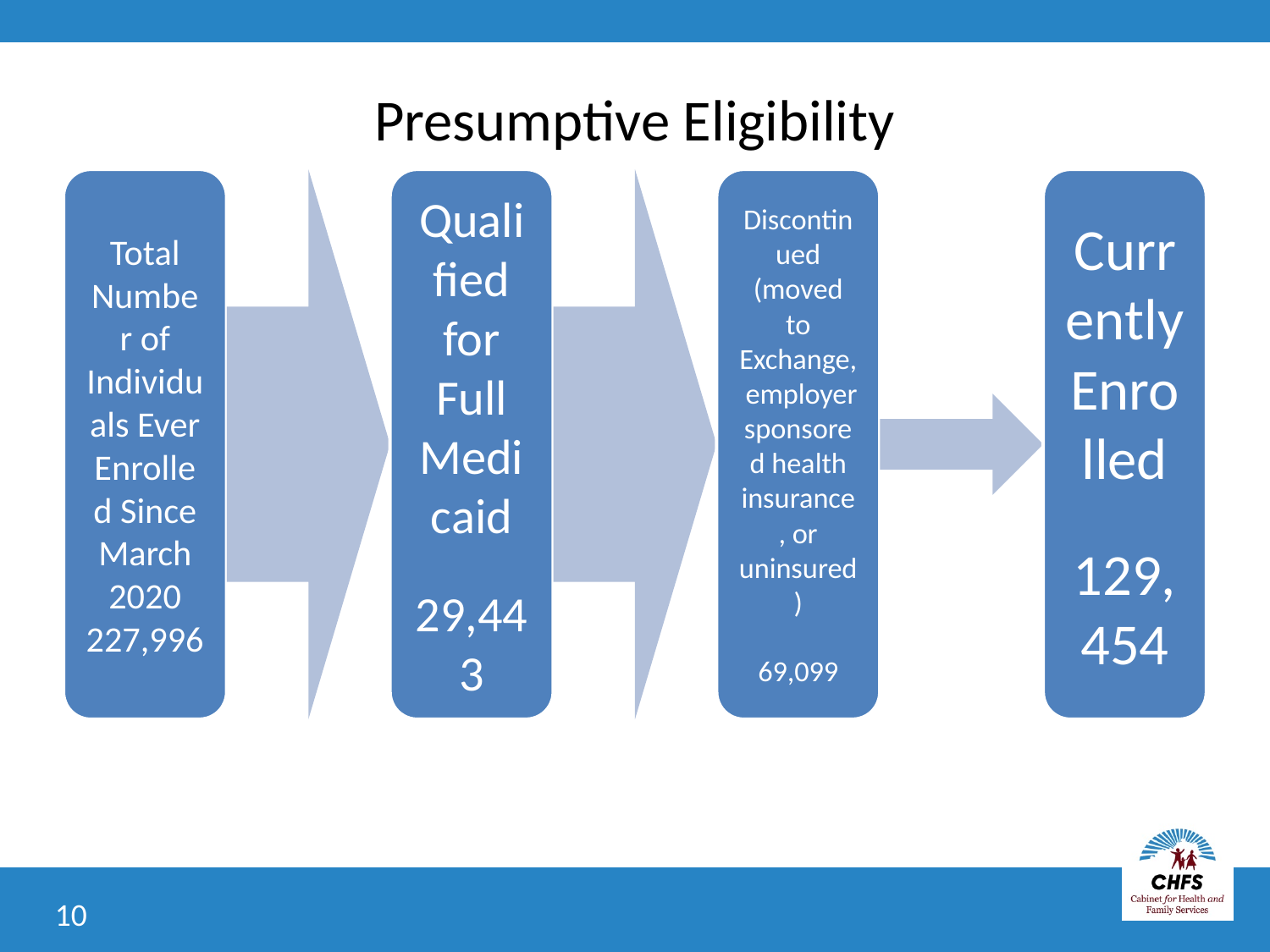

# Presumptive Eligibility
Total Number of Individuals Ever Enrolled Since March 2020
227,996
Qualified for Full Medicaid
29,443
Discontinued (moved to Exchange,  employer sponsored health insurance, or uninsured)
69,099
Currently Enrolled
129,454
10